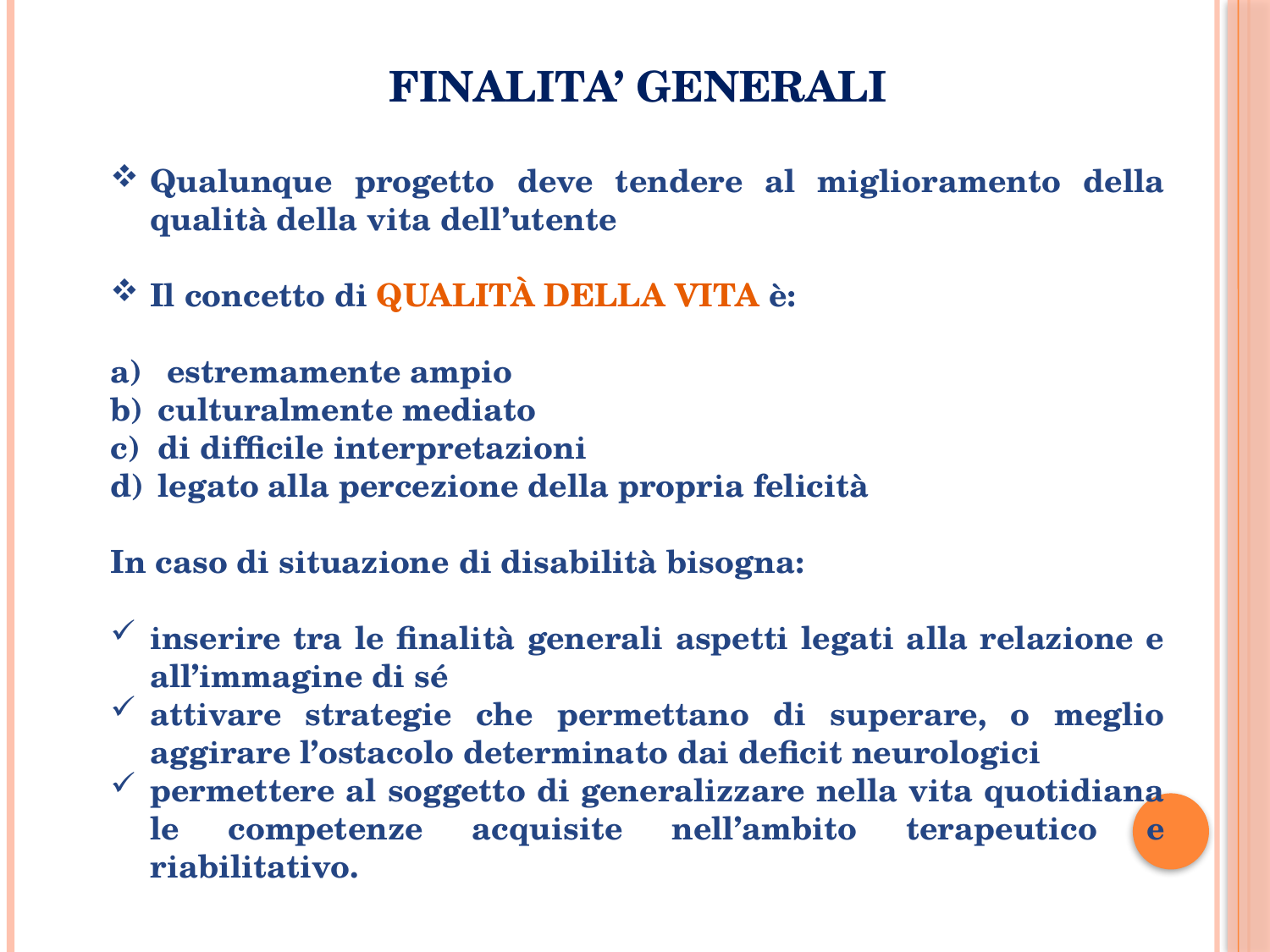

# FINALITA’ GENERALI

Qualunque progetto deve tendere al miglioramento della qualità della vita dell’utente

Il concetto di qualità della vita è:

 estremamente ampio
culturalmente mediato
di difficile interpretazioni
legato alla percezione della propria felicità

In caso di situazione di disabilità bisogna:

inserire tra le finalità generali aspetti legati alla relazione e all’immagine di sé
attivare strategie che permettano di superare, o meglio aggirare l’ostacolo determinato dai deficit neurologici
permettere al soggetto di generalizzare nella vita quotidiana le competenze acquisite nell’ambito terapeutico e riabilitativo.